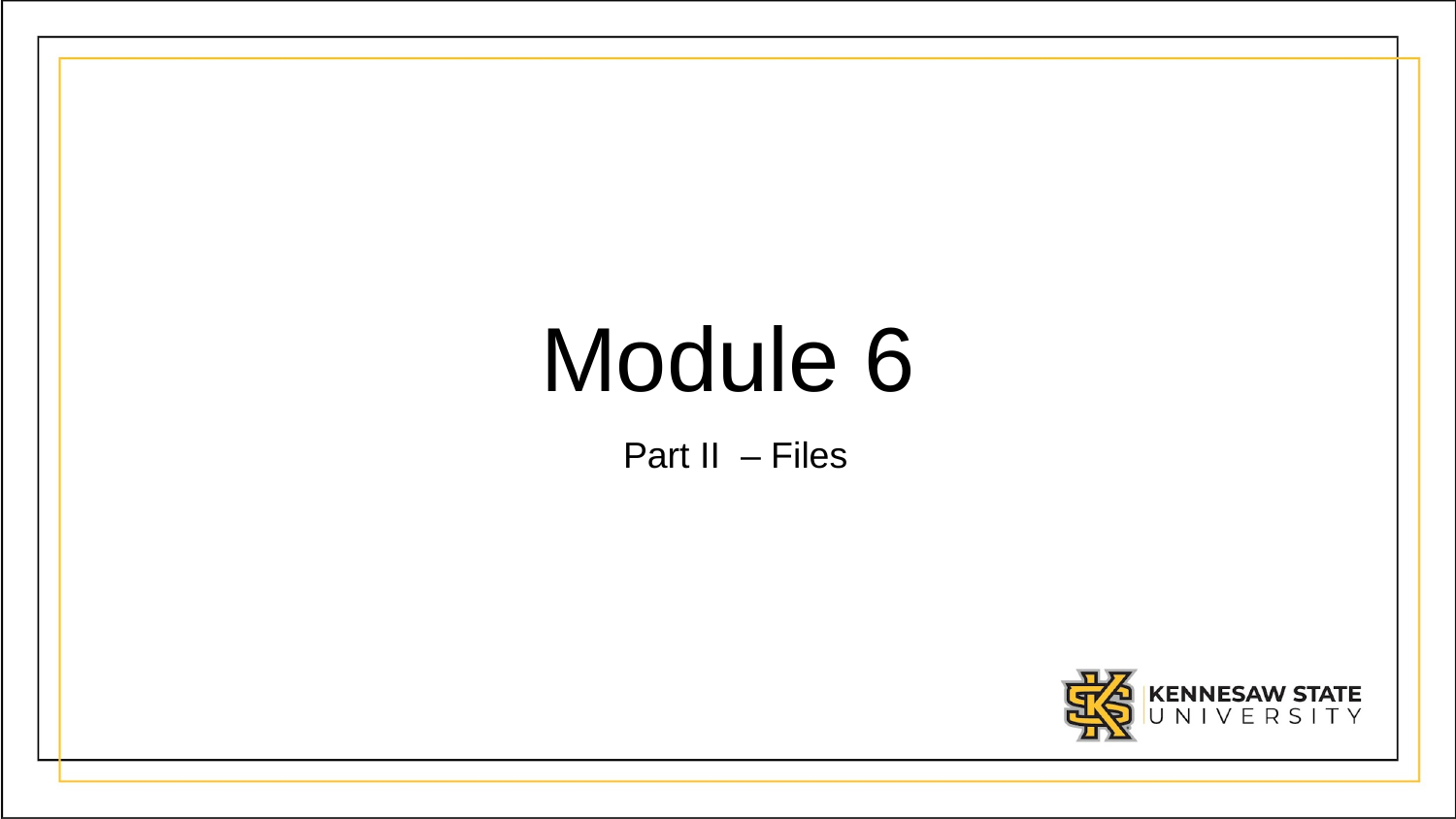

# Module 6
Part II  – Files